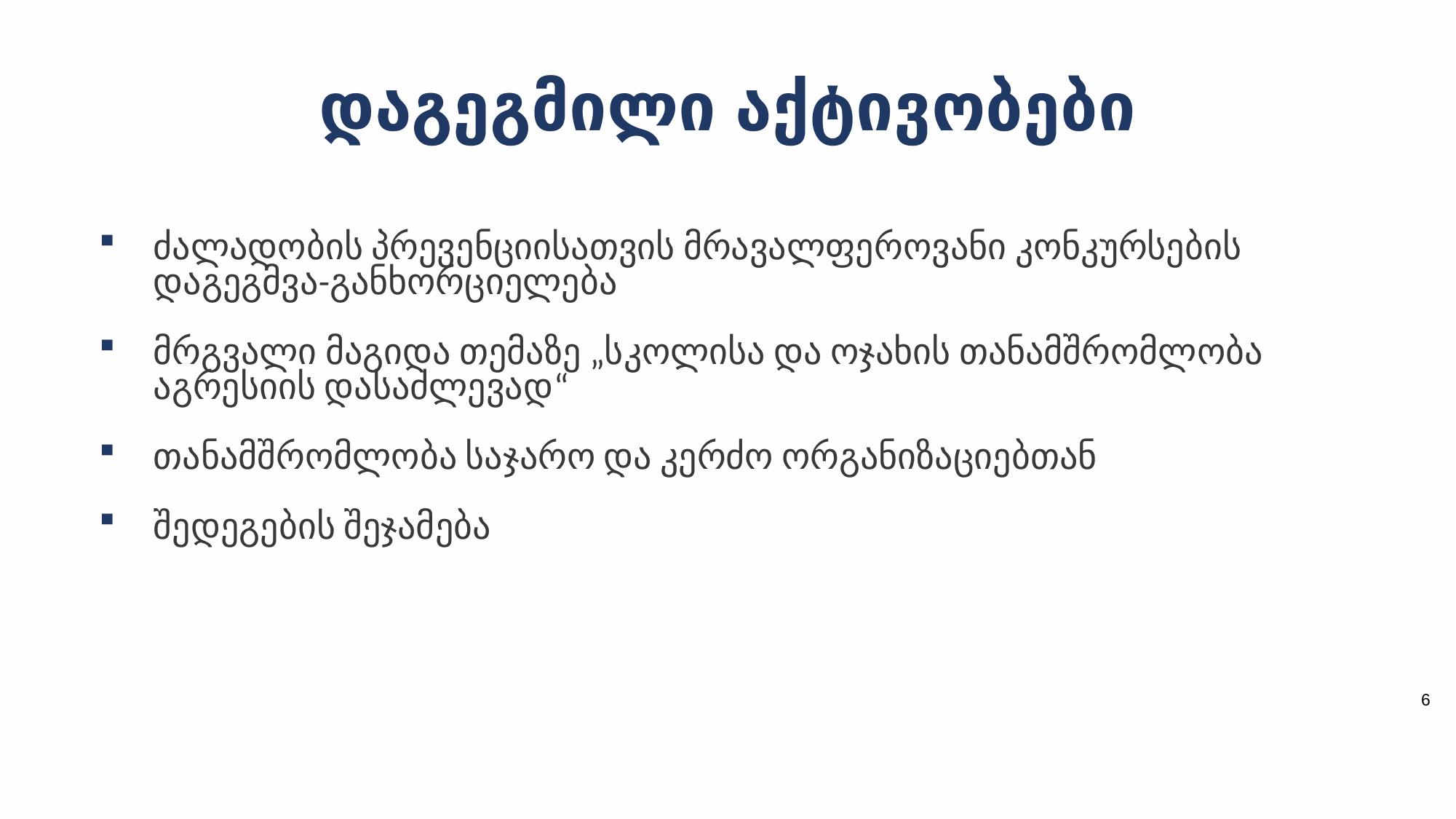

დაგეგმილი აქტივობები

ძალადობის პრევენციისათვის მრავალფეროვანი კონკურსების დაგეგმვა-განხორციელება

მრგვალი მაგიდა თემაზე „სკოლისა და ოჯახის თანამშრომლობა აგრესიის დასაძლევად“

თანამშრომლობა საჯარო და კერძო ორგანიზაციებთან

შედეგების შეჯამება
6